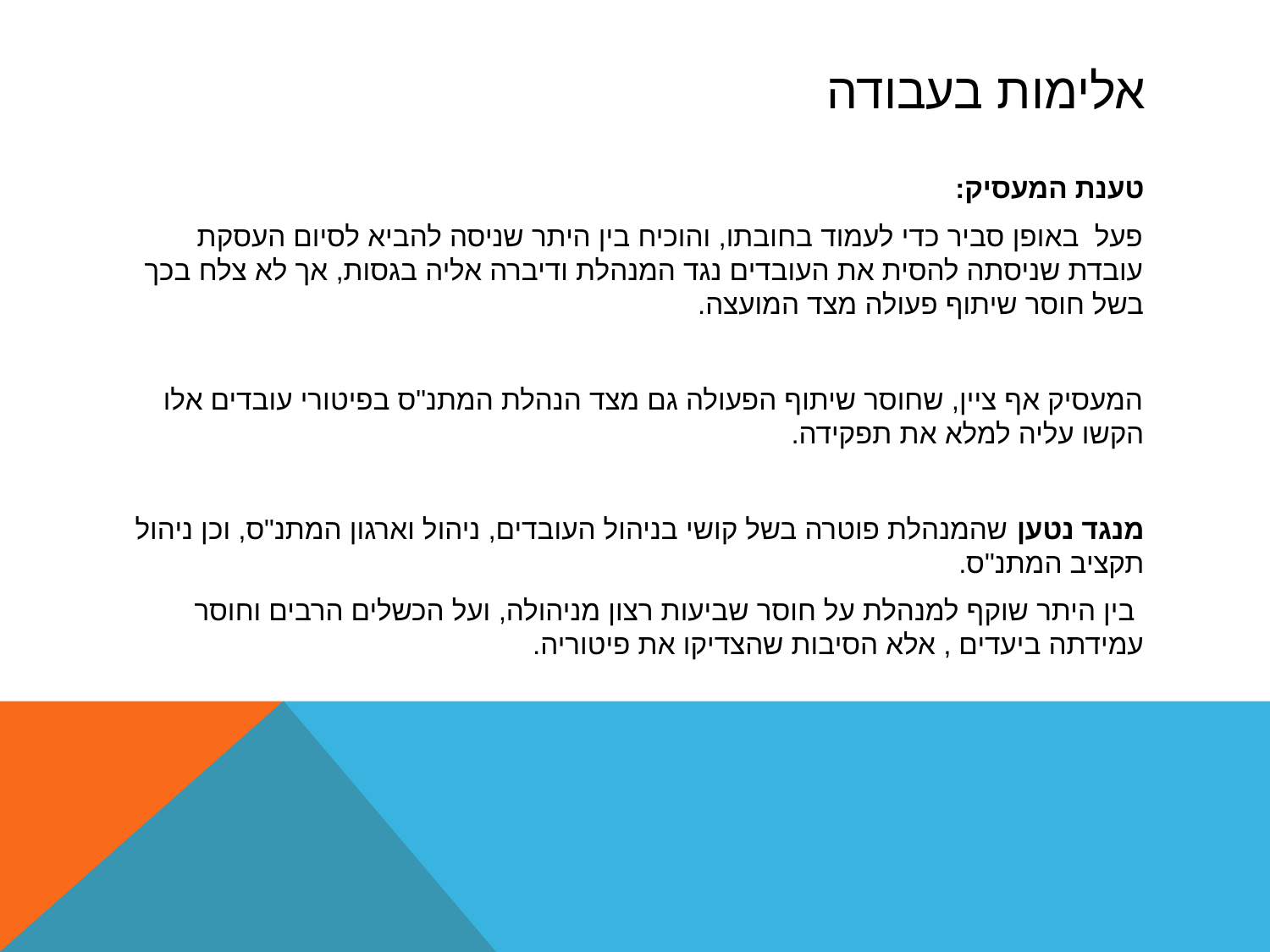

# אלימות בעבודה

טענת המעסיק:
פעל  באופן סביר כדי לעמוד בחובתו, והוכיח בין היתר שניסה להביא לסיום העסקת עובדת שניסתה להסית את העובדים נגד המנהלת ודיברה אליה בגסות, אך לא צלח בכך בשל חוסר שיתוף פעולה מצד המועצה.

המעסיק אף ציין, שחוסר שיתוף הפעולה גם מצד הנהלת המתנ"ס בפיטורי עובדים אלו הקשו עליה למלא את תפקידה.

מנגד נטען שהמנהלת פוטרה בשל קושי בניהול העובדים, ניהול וארגון המתנ"ס, וכן ניהול תקציב המתנ"ס.
 בין היתר שוקף למנהלת על חוסר שביעות רצון מניהולה, ועל הכשלים הרבים וחוסר עמידתה ביעדים , אלא הסיבות שהצדיקו את פיטוריה.